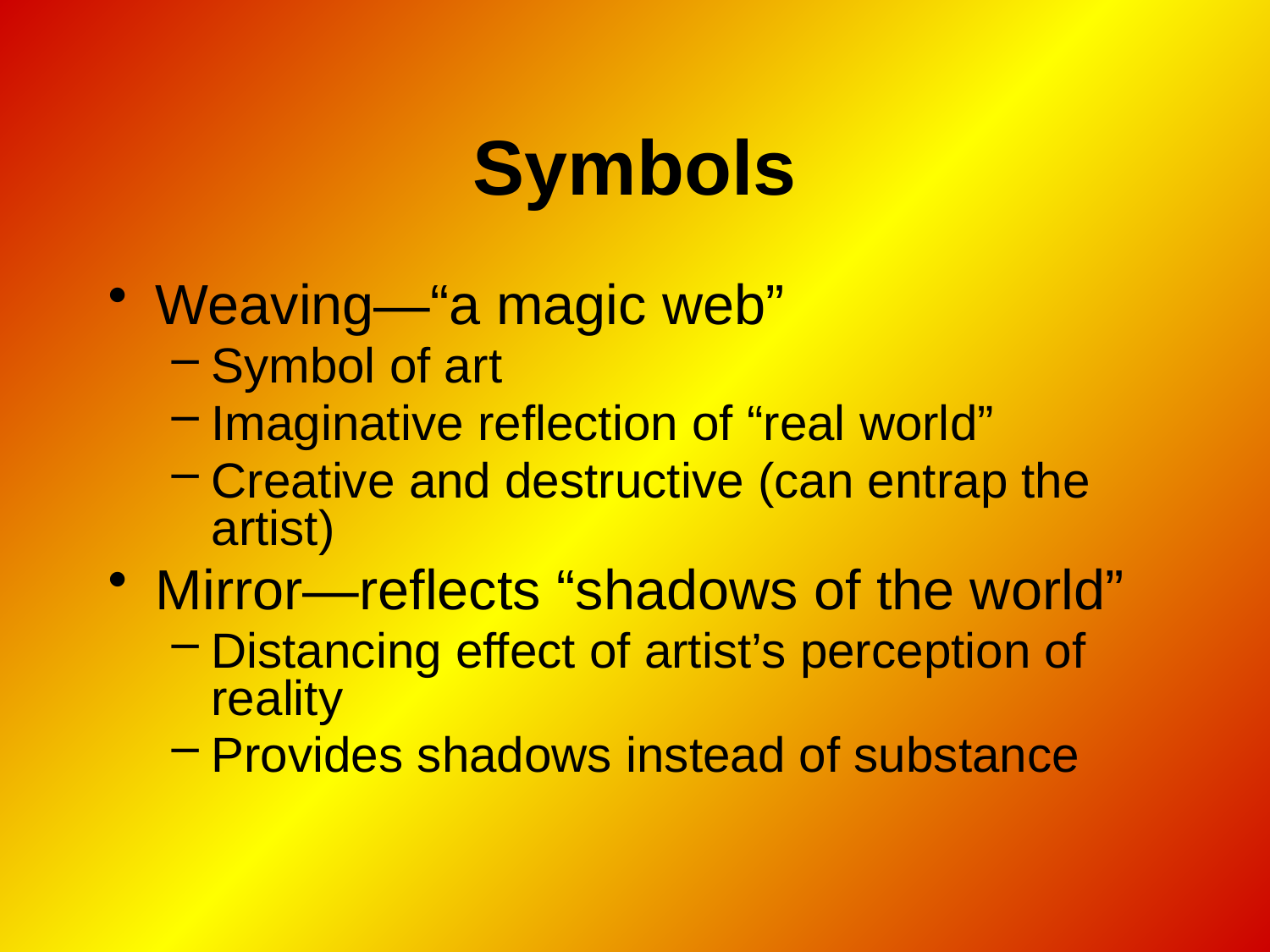

# Symbols
Weaving—“a magic web”
Symbol of art
Imaginative reflection of “real world”
Creative and destructive (can entrap the artist)
Mirror—reflects “shadows of the world”
Distancing effect of artist’s perception of reality
Provides shadows instead of substance